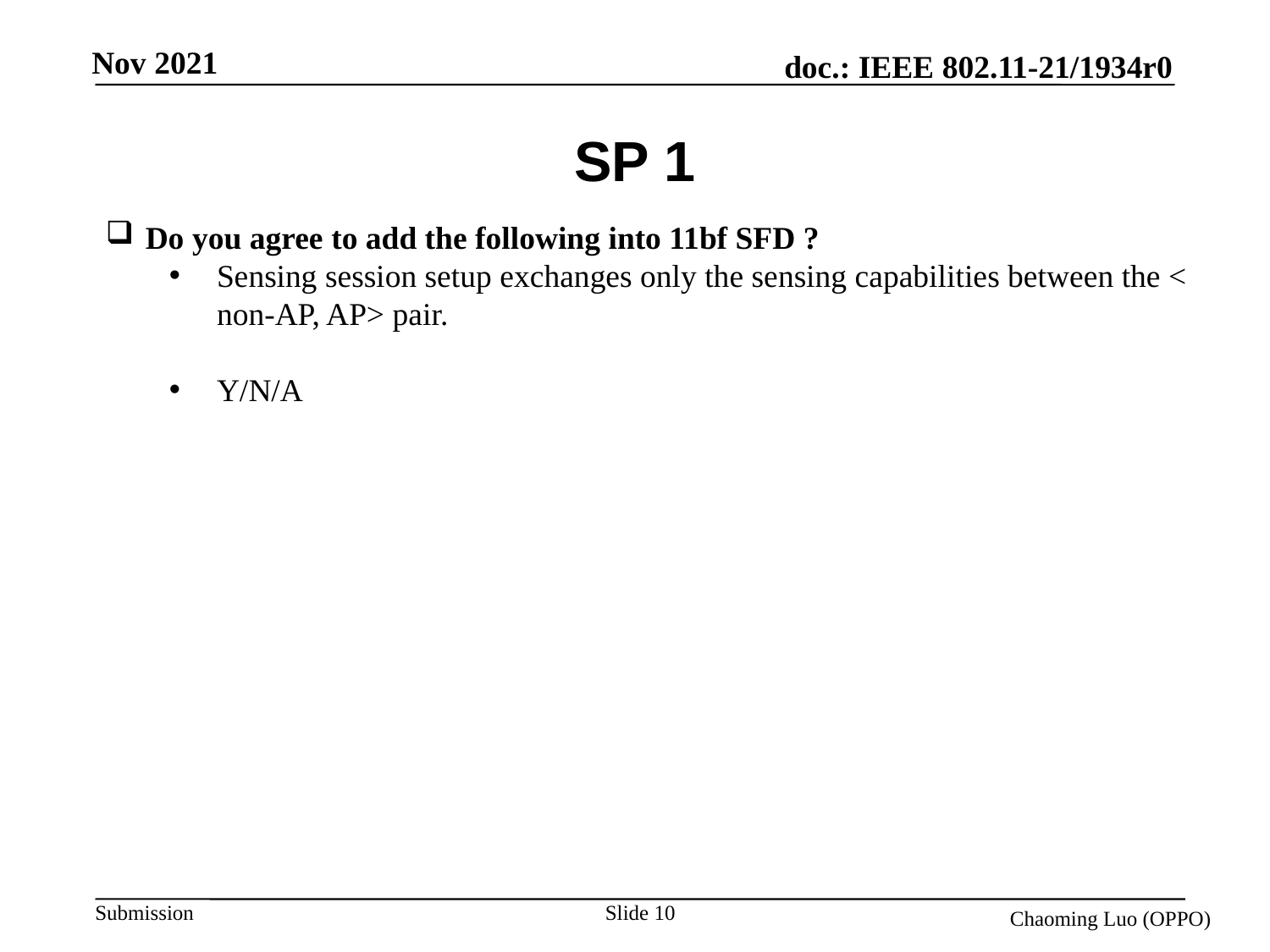

# SP 1
Do you agree to add the following into 11bf SFD ?
Sensing session setup exchanges only the sensing capabilities between the < non-AP, AP> pair.

Y/N/A

Slide 10
Chaoming Luo (OPPO)